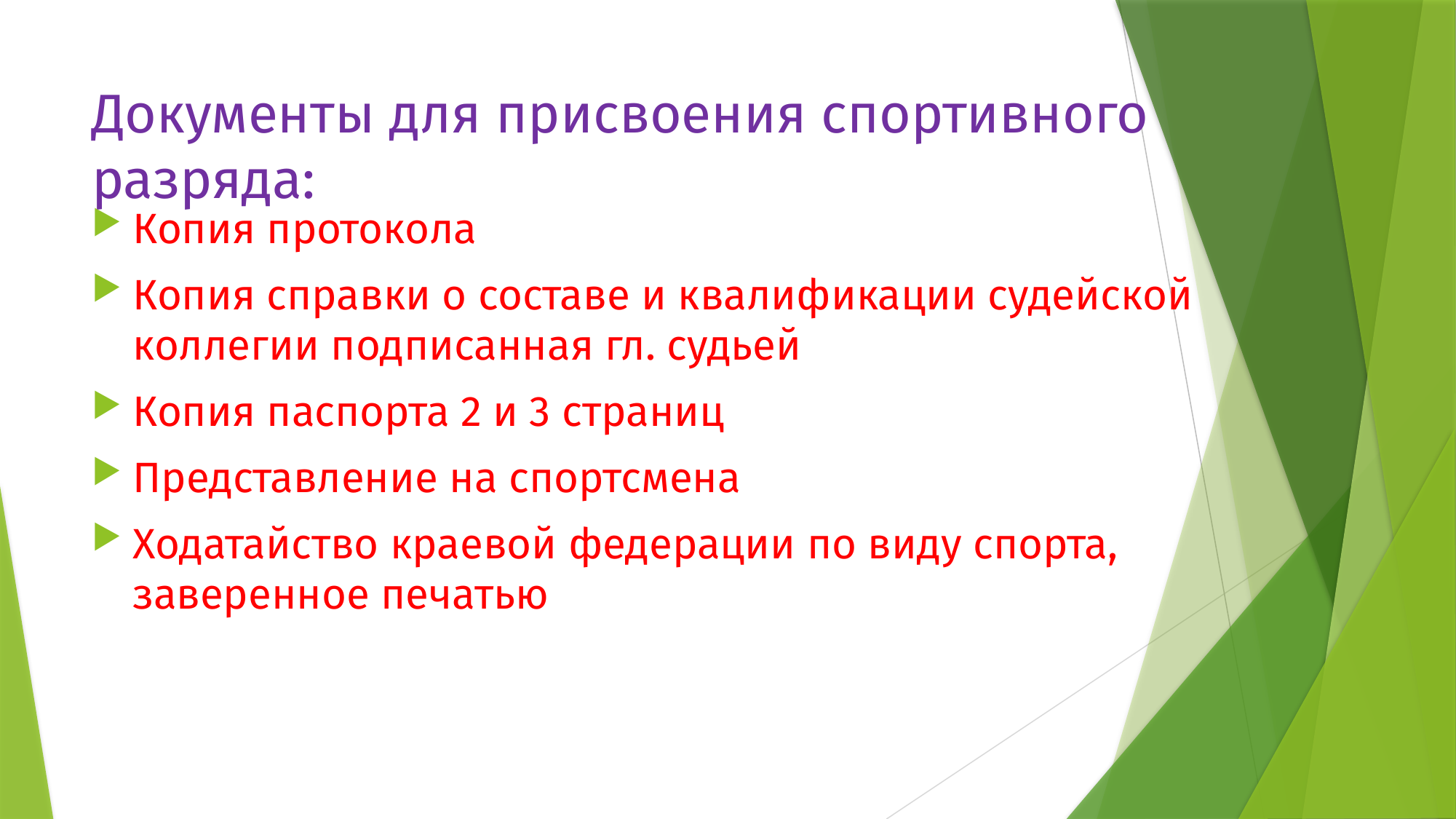

# Документы для присвоения спортивного разряда:
Копия протокола
Копия справки о составе и квалификации судейской коллегии подписанная гл. судьей
Копия паспорта 2 и 3 страниц
Представление на спортсмена
Ходатайство краевой федерации по виду спорта, заверенное печатью